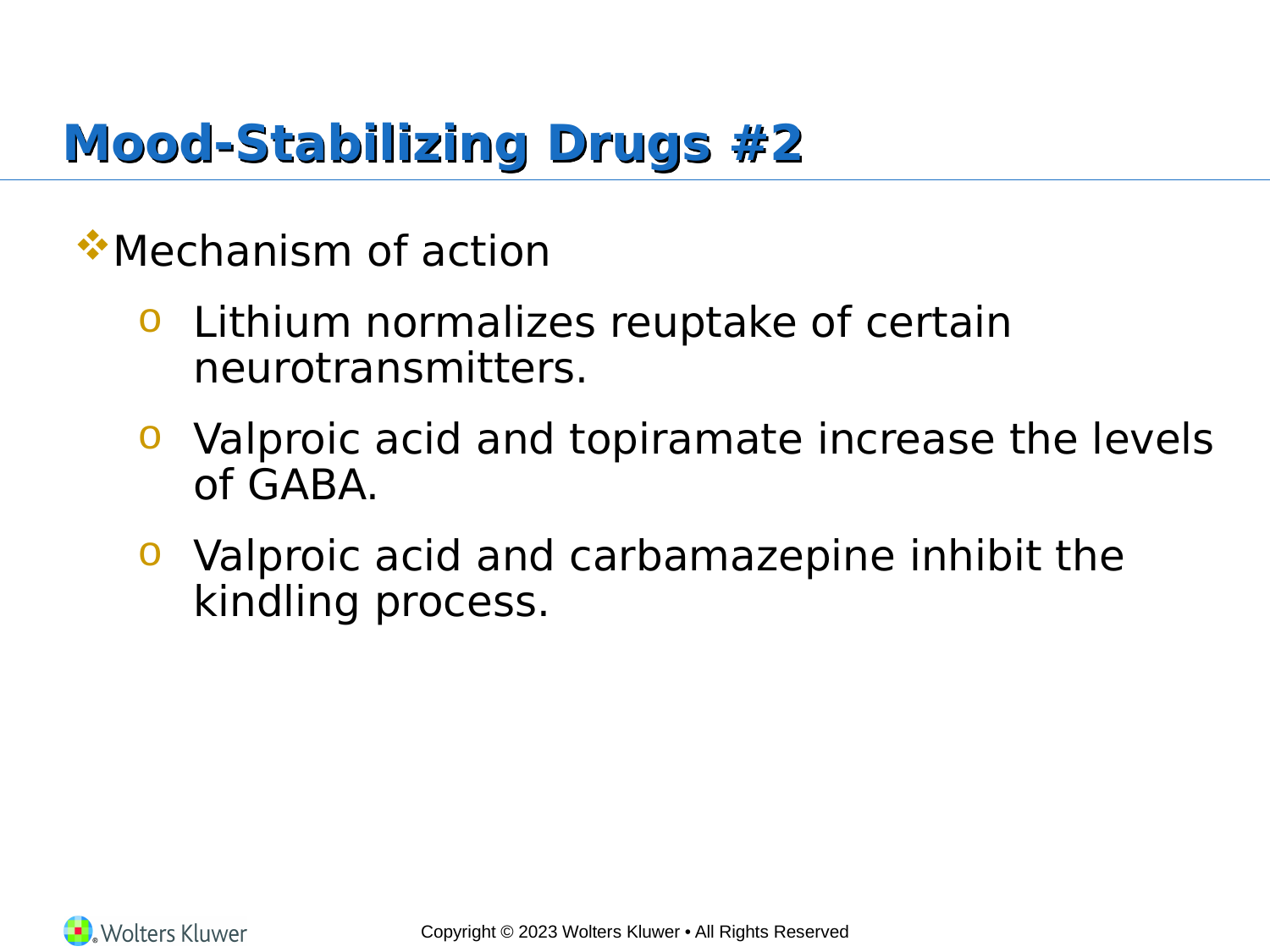

# Mood-Stabilizing Drugs #2
Mechanism of action
Lithium normalizes reuptake of certain neurotransmitters.
Valproic acid and topiramate increase the levels of GABA.
Valproic acid and carbamazepine inhibit the kindling process.